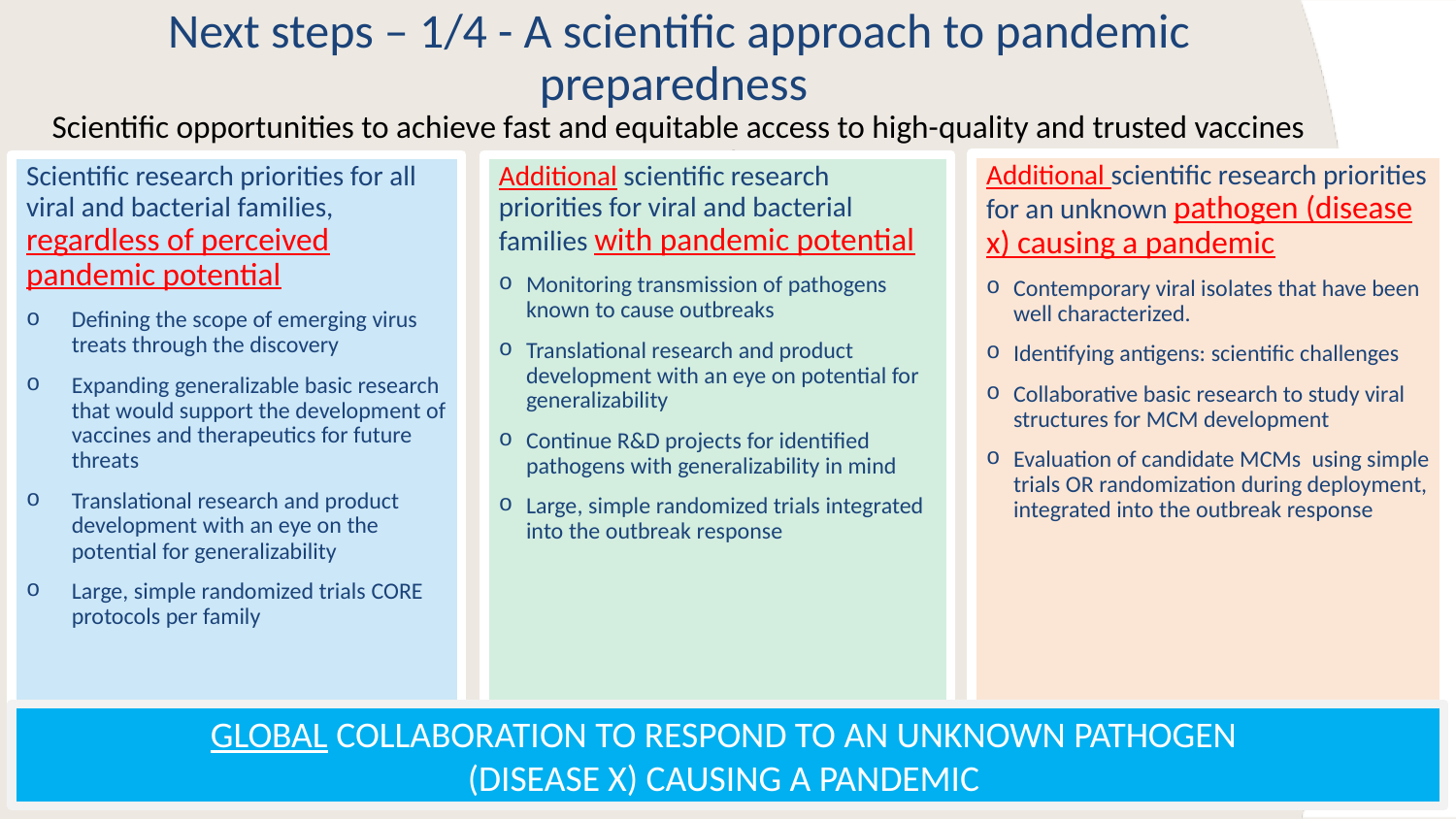

# Next steps – 1/4 - A scientific approach to pandemic preparedness Scientific opportunities to achieve fast and equitable access to high-quality and trusted vaccines for future pandemics.
Additional scientific research priorities for an unknown pathogen (disease x) causing a pandemic
Contemporary viral isolates that have been well characterized.
Identifying antigens: scientific challenges
Collaborative basic research to study viral structures for MCM development
Evaluation of candidate MCMs  using simple trials OR randomization during deployment, integrated into the outbreak response

Scientific research priorities for all viral and bacterial families, regardless of perceived pandemic potential
Defining the scope of emerging virus treats through the discovery
Expanding generalizable basic research that would support the development of vaccines and therapeutics for future threats
Translational research and product development with an eye on the potential for generalizability
Large, simple randomized trials CORE protocols per family

Additional scientific research priorities for viral and bacterial families with pandemic potential
Monitoring transmission of pathogens known to cause outbreaks
Translational research and product development with an eye on potential for generalizability
Continue R&D projects for identified pathogens with generalizability in mind
Large, simple randomized trials integrated into the outbreak response

GLOBAL COLLABORATION TO RESPOND TO AN UNKNOWN PATHOGEN
(DISEASE X) CAUSING A PANDEMIC